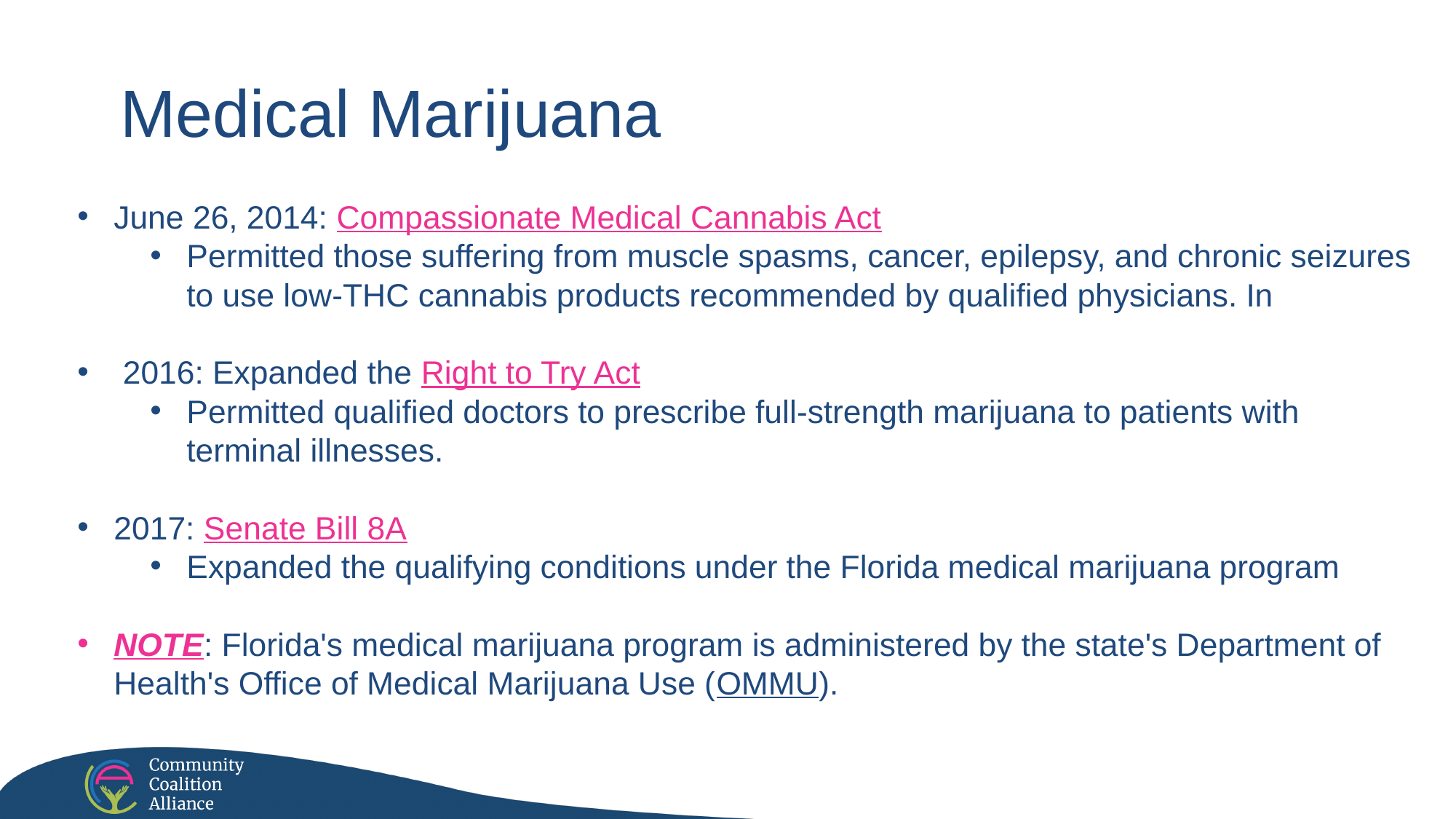

Medical Marijuana
June 26, 2014: Compassionate Medical Cannabis Act
Permitted those suffering from muscle spasms, cancer, epilepsy, and chronic seizures to use low-THC cannabis products recommended by qualified physicians. In

 2016: Expanded the Right to Try Act
Permitted qualified doctors to prescribe full-strength marijuana to patients with terminal illnesses.

2017: Senate Bill 8A
Expanded the qualifying conditions under the Florida medical marijuana program

NOTE: Florida's medical marijuana program is administered by the state's Department of Health's Office of Medical Marijuana Use (OMMU).